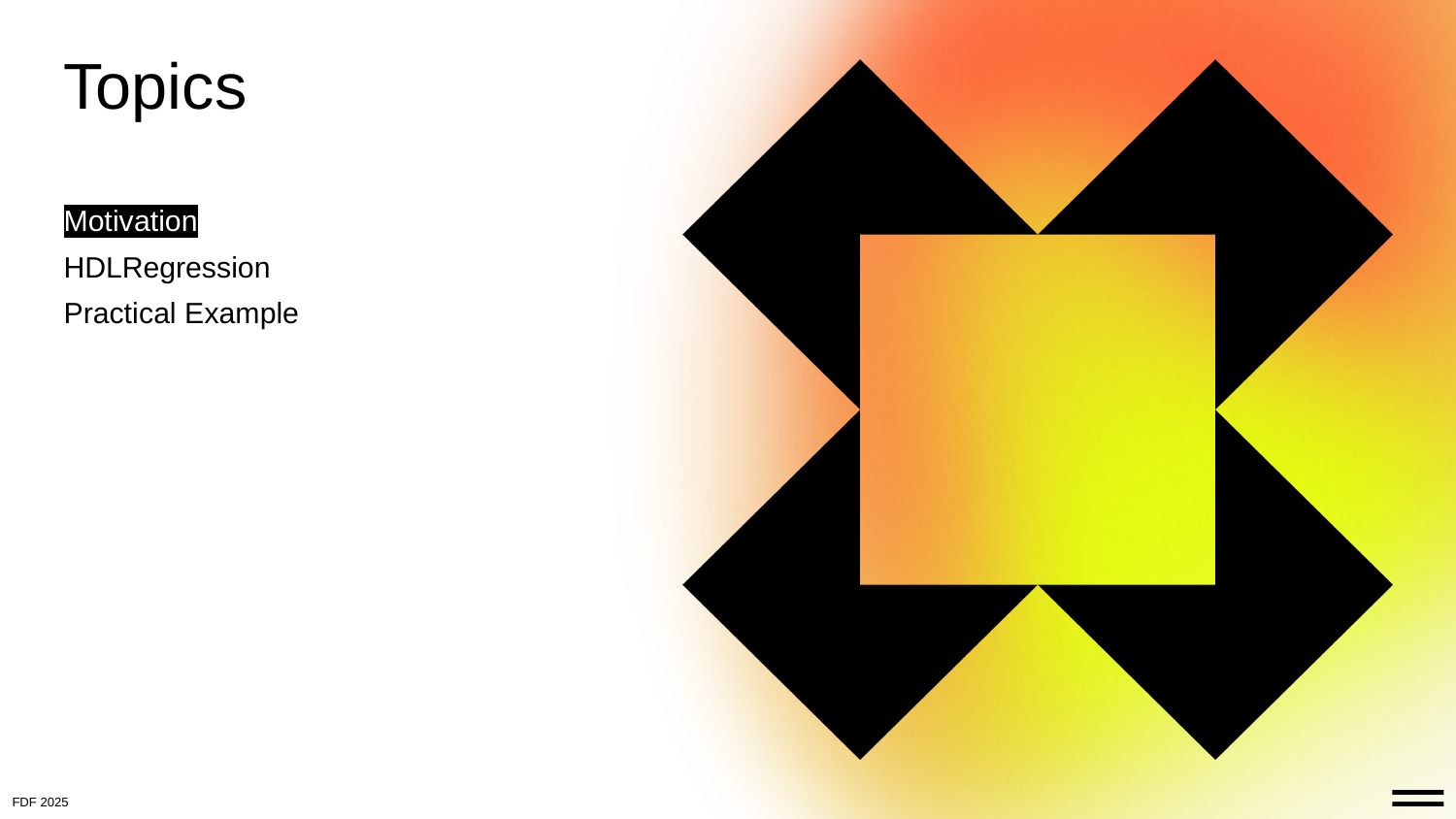

# Topics
Motivation
HDLRegression
Practical Example
FDF 2025